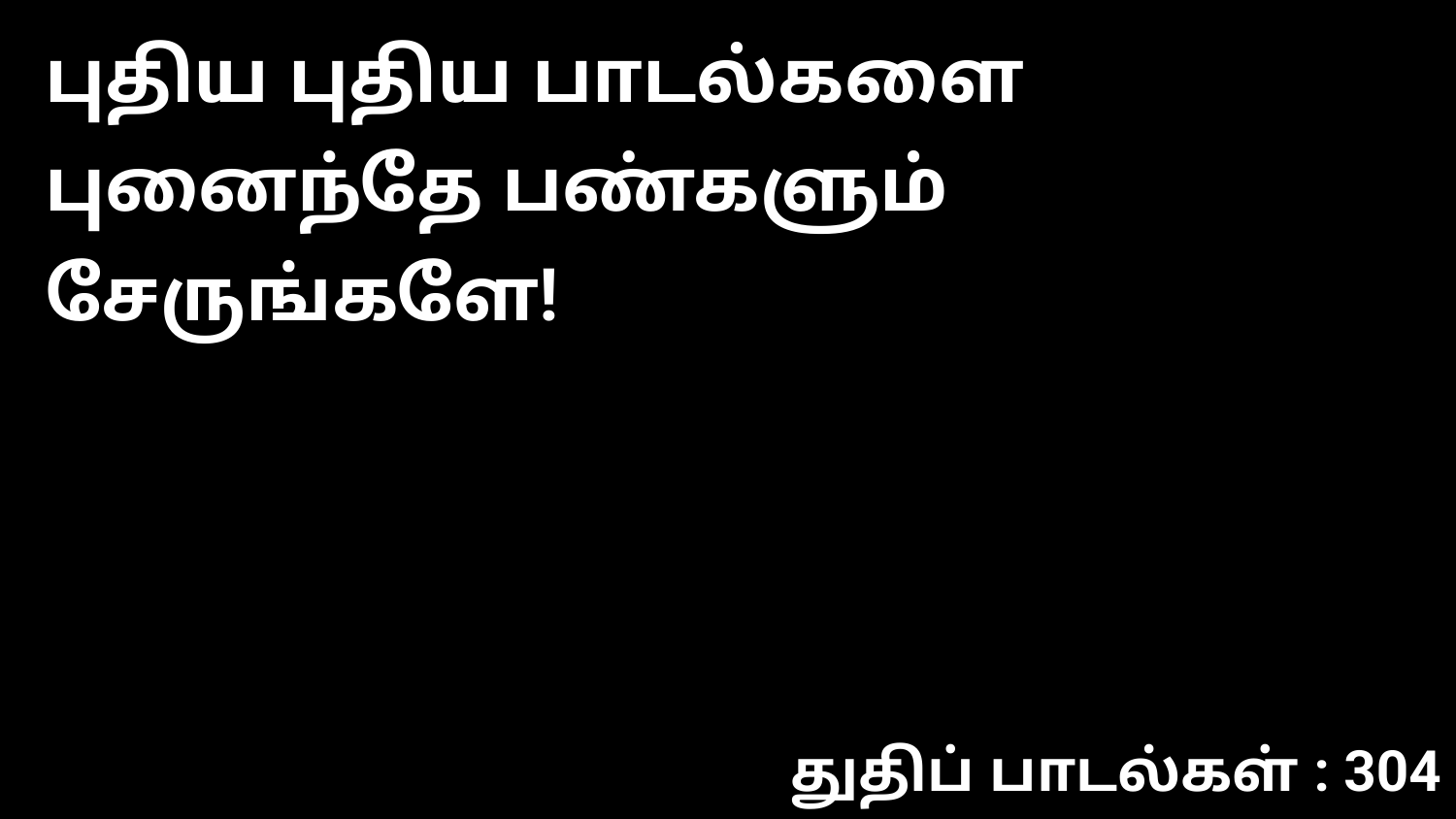

புதிய புதிய பாடல்களை புனைந்தே பண்களும் சேருங்களே!
துதிப் பாடல்கள் : 304